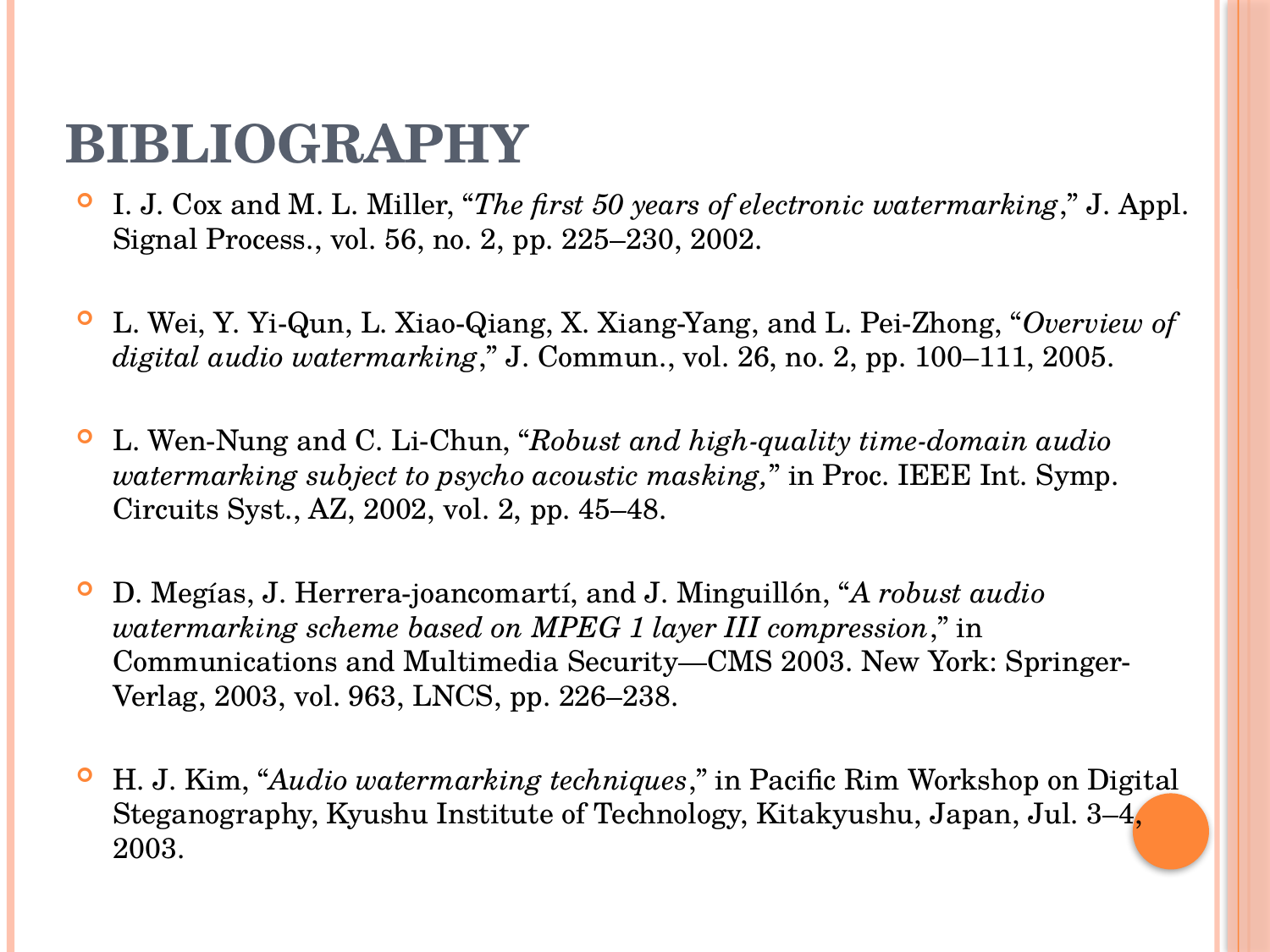

# BIBLIOGRAPHY
I. J. Cox and M. L. Miller, “The first 50 years of electronic watermarking,” J. Appl. Signal Process., vol. 56, no. 2, pp. 225–230, 2002.

L. Wei, Y. Yi-Qun, L. Xiao-Qiang, X. Xiang-Yang, and L. Pei-Zhong, “Overview of digital audio watermarking,” J. Commun., vol. 26, no. 2, pp. 100–111, 2005.

L. Wen-Nung and C. Li-Chun, “Robust and high-quality time-domain audio watermarking subject to psycho acoustic masking,” in Proc. IEEE Int. Symp. Circuits Syst., AZ, 2002, vol. 2, pp. 45–48.

D. Megías, J. Herrera-joancomartí, and J. Minguillón, “A robust audio watermarking scheme based on MPEG 1 layer III compression,” in Communications and Multimedia Security—CMS 2003. New York: Springer-Verlag, 2003, vol. 963, LNCS, pp. 226–238.

H. J. Kim, “Audio watermarking techniques,” in Pacific Rim Workshop on Digital Steganography, Kyushu Institute of Technology, Kitakyushu, Japan, Jul. 3–4,     2003.